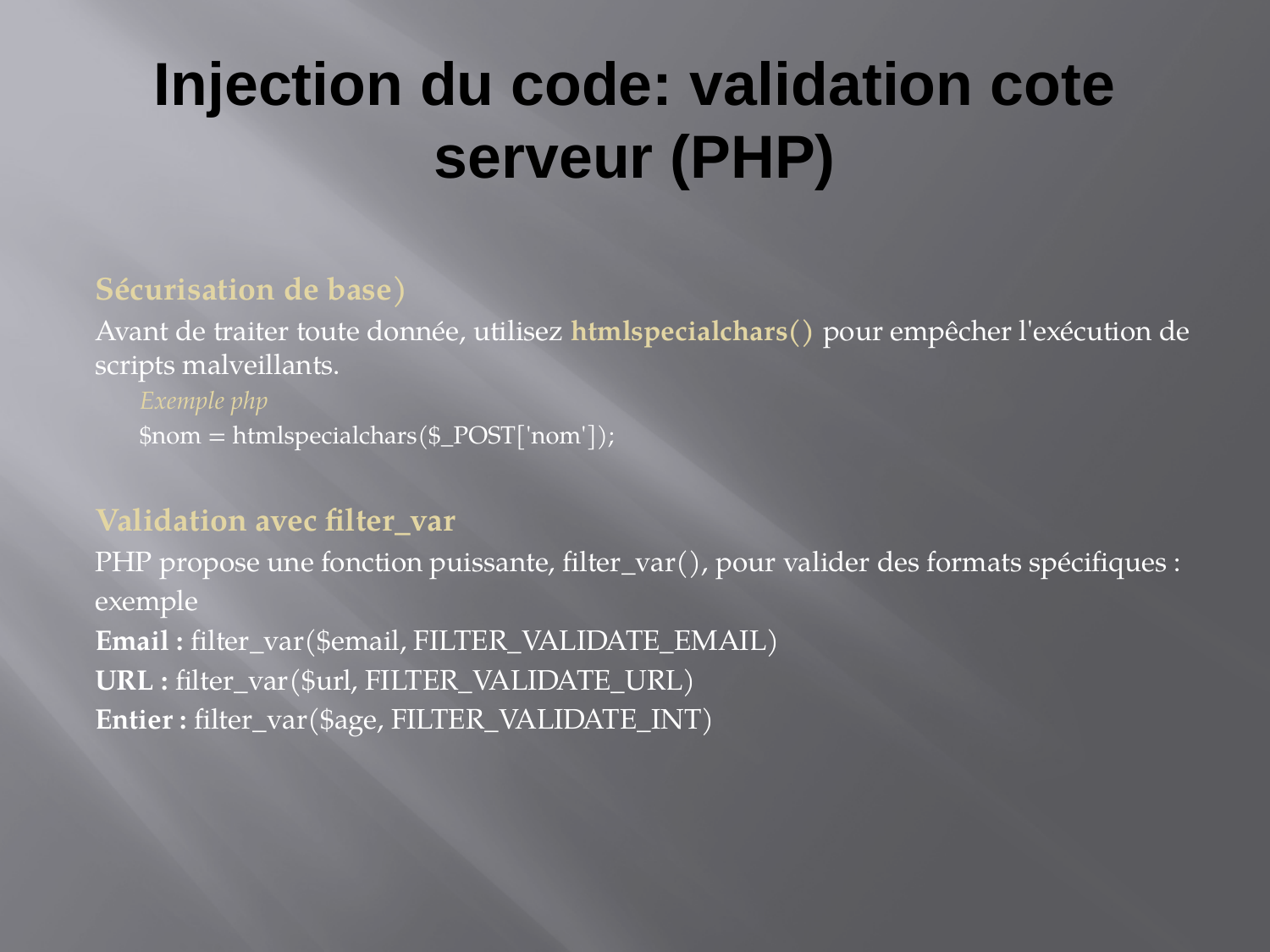

# Injection du code: validation cote serveur (PHP)

Sécurisation de base)
Avant de traiter toute donnée, utilisez htmlspecialchars() pour empêcher l'exécution de scripts malveillants.
Exemple php
$nom = htmlspecialchars($_POST['nom']);

Validation avec filter_var
PHP propose une fonction puissante, filter_var(), pour valider des formats spécifiques :
exemple
Email : filter_var($email, FILTER_VALIDATE_EMAIL)
URL : filter_var($url, FILTER_VALIDATE_URL)
Entier : filter_var($age, FILTER_VALIDATE_INT)